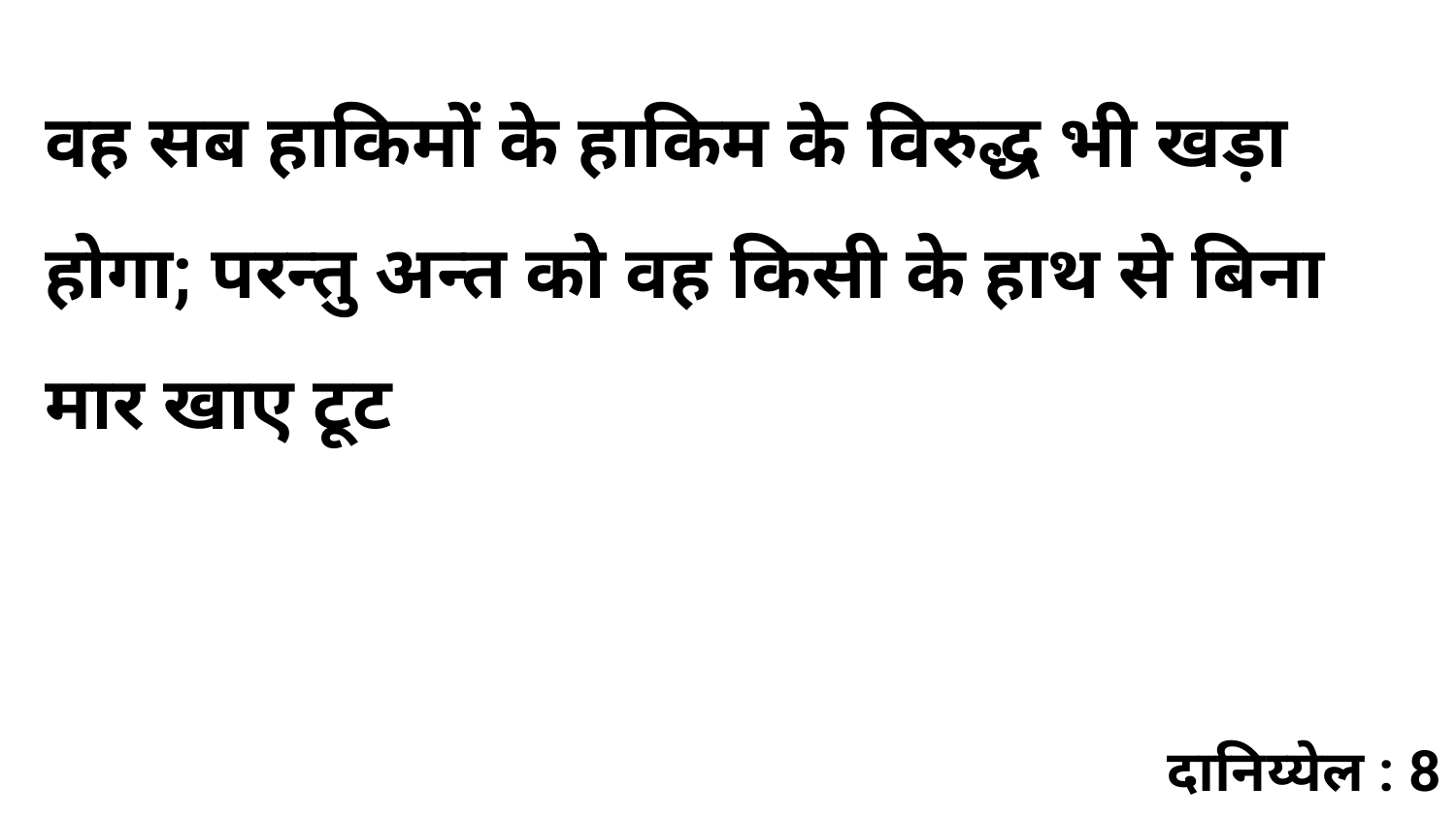

वह सब हाकिमों के हाकिम के विरुद्ध भी खड़ा होगा; परन्तु अन्त को वह किसी के हाथ से बिना मार खाए टूट
दानिय्येल : 8